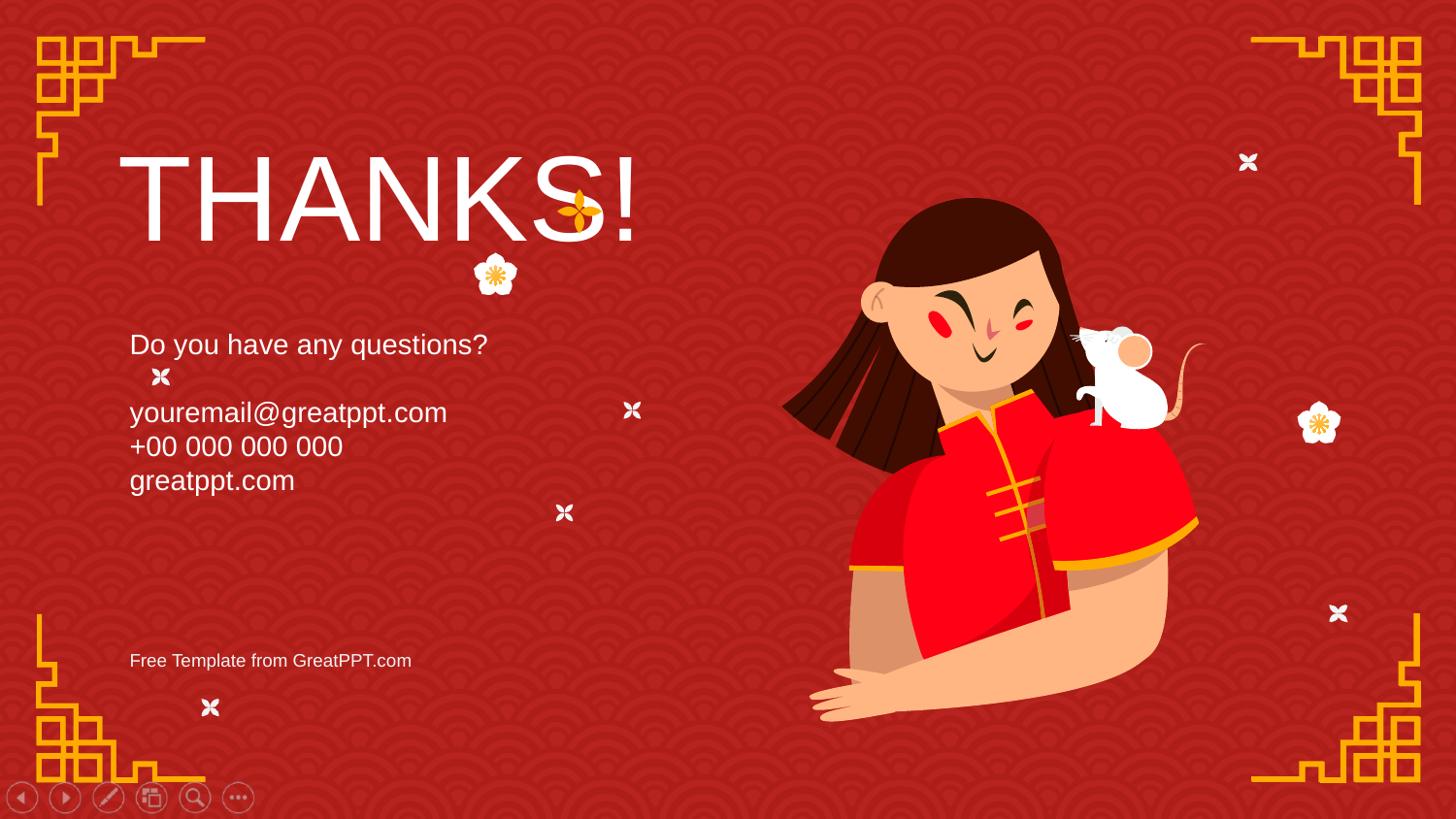

# THANKS!

Do you have any questions?

youremail@greatppt.com
+00 000 000 000
greatppt.com
Free Template from GreatPPT.com